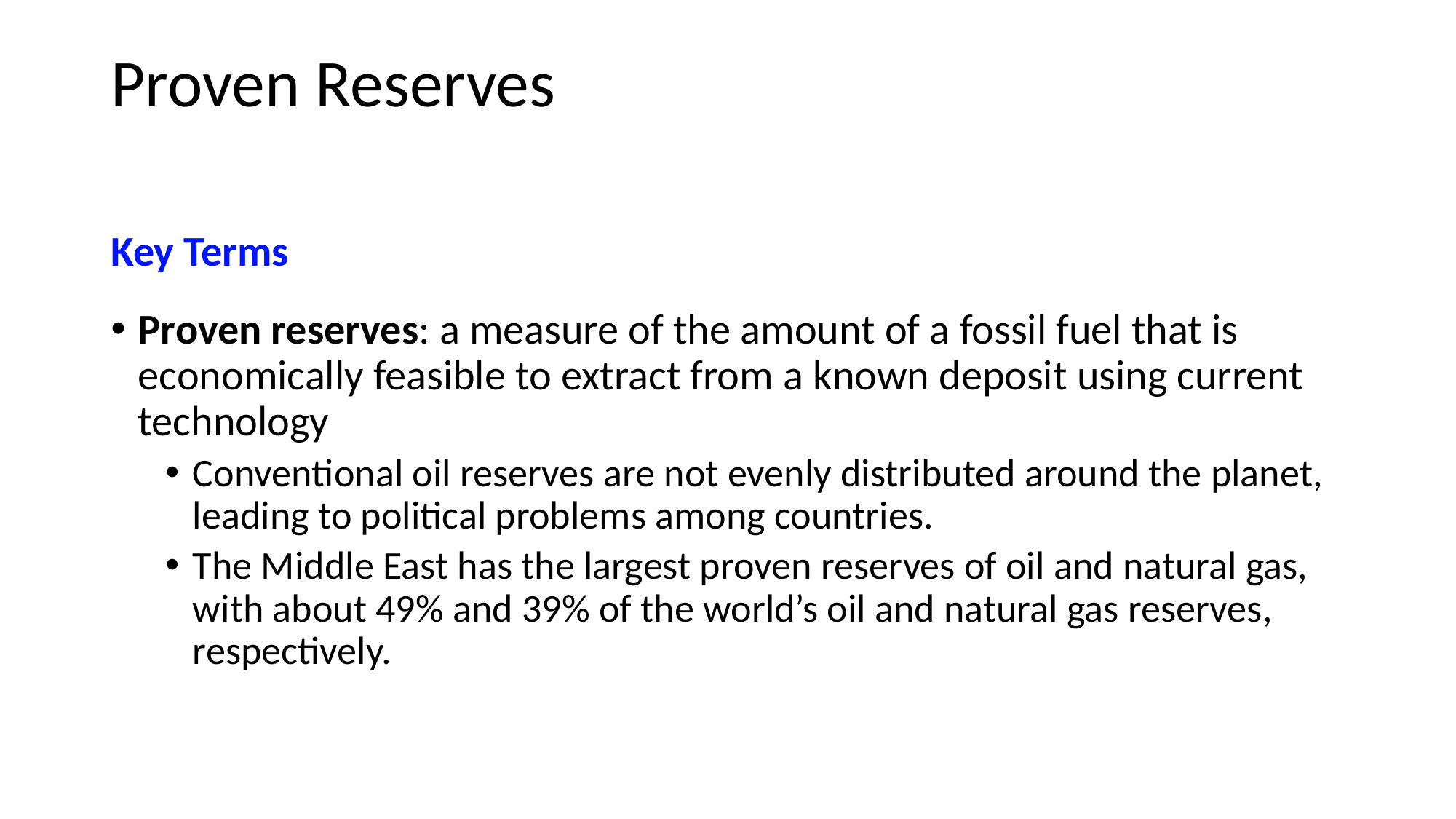

# Proven Reserves
Key Terms
Proven reserves: a measure of the amount of a fossil fuel that is economically feasible to extract from a known deposit using current technology
Conventional oil reserves are not evenly distributed around the planet, leading to political problems among countries.
The Middle East has the largest proven reserves of oil and natural gas, with about 49% and 39% of the world’s oil and natural gas reserves, respectively.